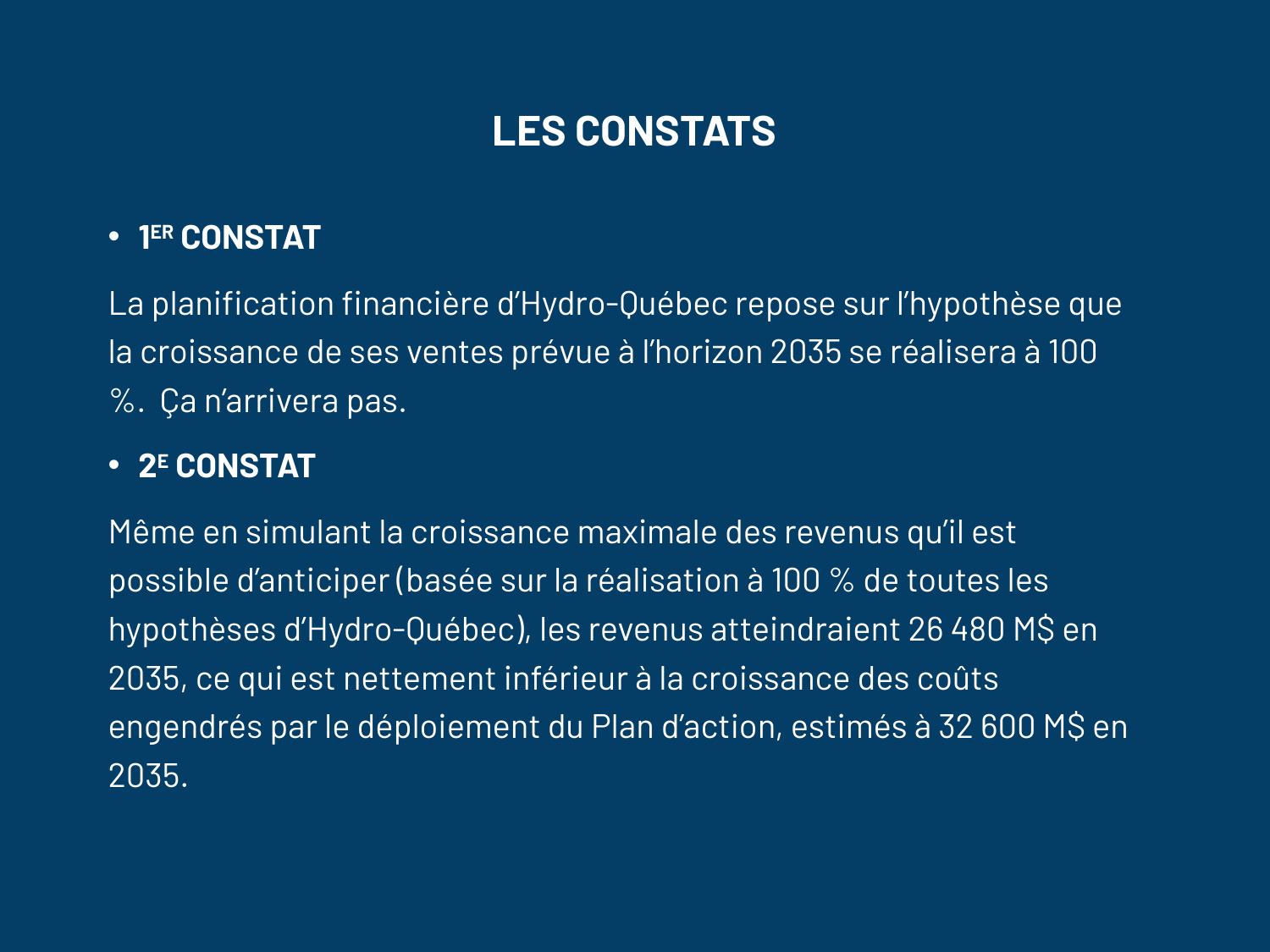

# Les Constats
1ER CONSTAT
La planification financière d’Hydro-Québec repose sur l’hypothèse que la croissance de ses ventes prévue à l’horizon 2035 se réalisera à 100 %.  Ça n’arrivera pas.
2E CONSTAT
Même en simulant la croissance maximale des revenus qu’il est possible d’anticiper (basée sur la réalisation à 100 % de toutes les hypothèses d’Hydro-Québec), les revenus atteindraient 26 480 M$ en 2035, ce qui est nettement inférieur à la croissance des coûts engendrés par le déploiement du Plan d’action, estimés à 32 600 M$ en 2035.